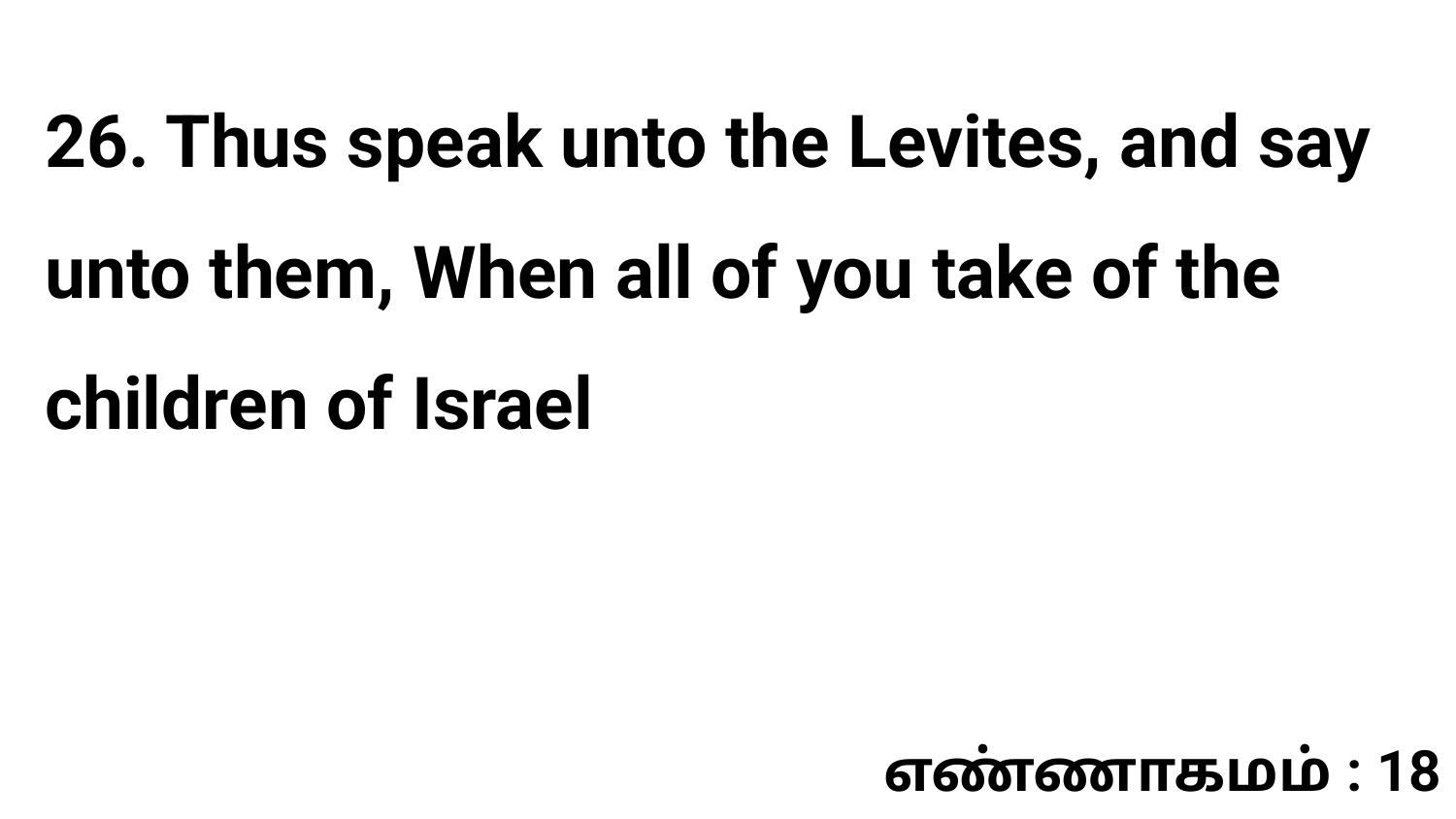

26. Thus speak unto the Levites, and say unto them, When all of you take of the children of Israel
எண்ணாகமம் : 18